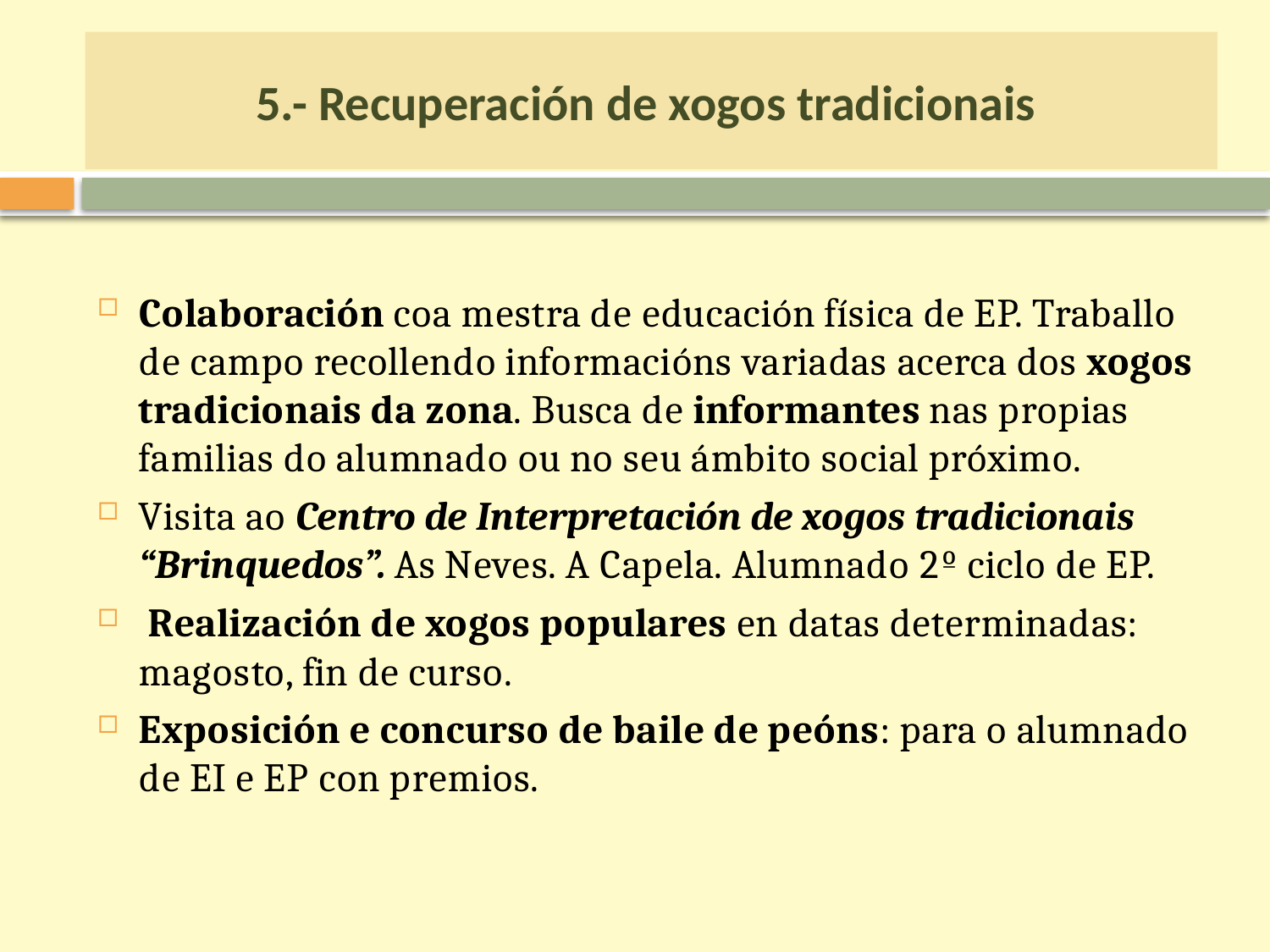

# 5.- Recuperación de xogos tradicionais

Colaboración coa mestra de educación física de EP. Traballo de campo recollendo informacións variadas acerca dos xogos tradicionais da zona. Busca de informantes nas propias familias do alumnado ou no seu ámbito social próximo.
Visita ao Centro de Interpretación de xogos tradicionais “Brinquedos”. As Neves. A Capela. Alumnado 2º ciclo de EP.
 Realización de xogos populares en datas determinadas: magosto, fin de curso.
Exposición e concurso de baile de peóns: para o alumnado de EI e EP con premios.